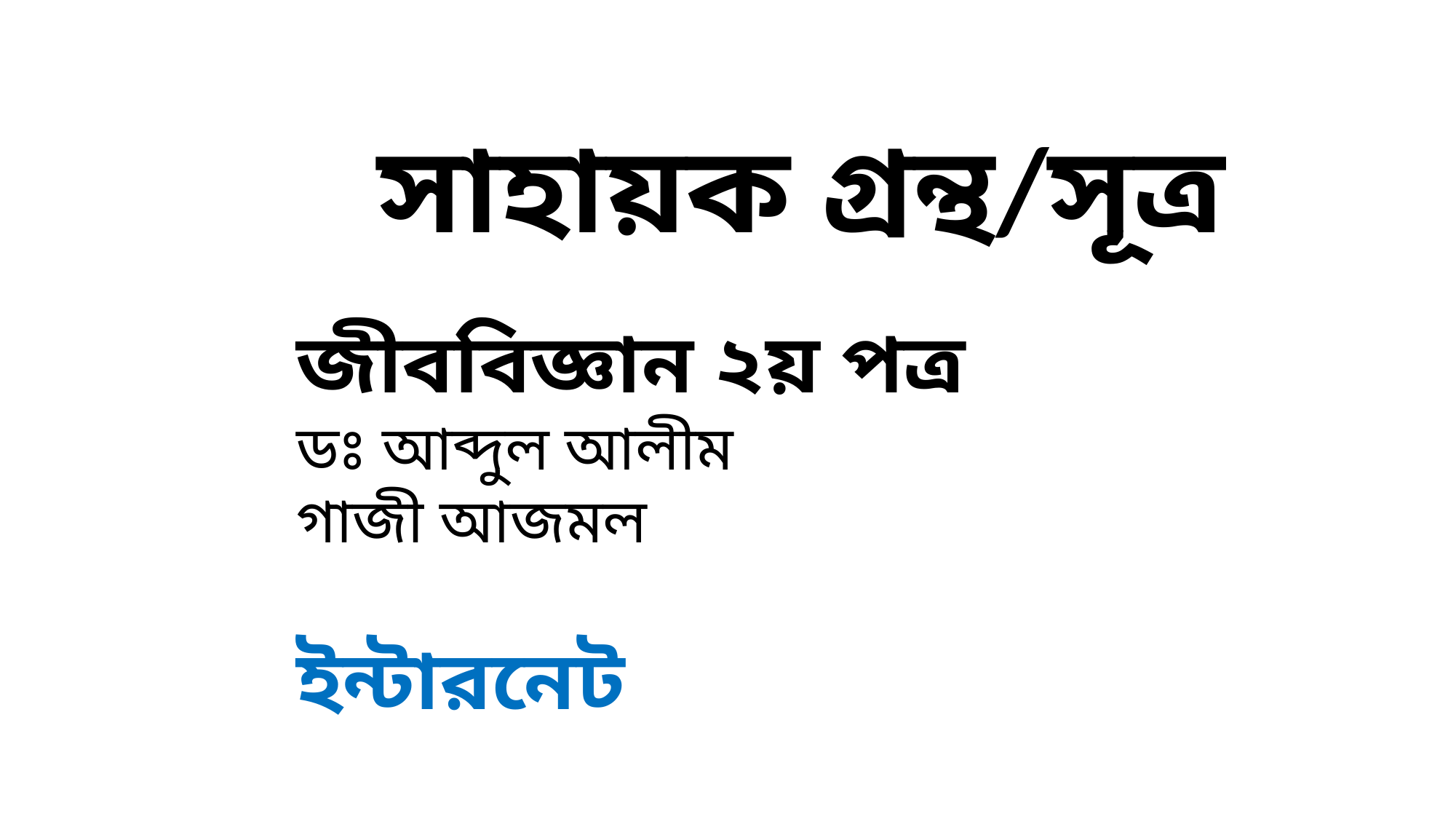

সাহায়ক গ্রন্থ/সূত্র
জীববিজ্ঞান ২য় পত্র
ডঃ আব্দুল আলীম
গাজী আজমল

ইন্টারনেট